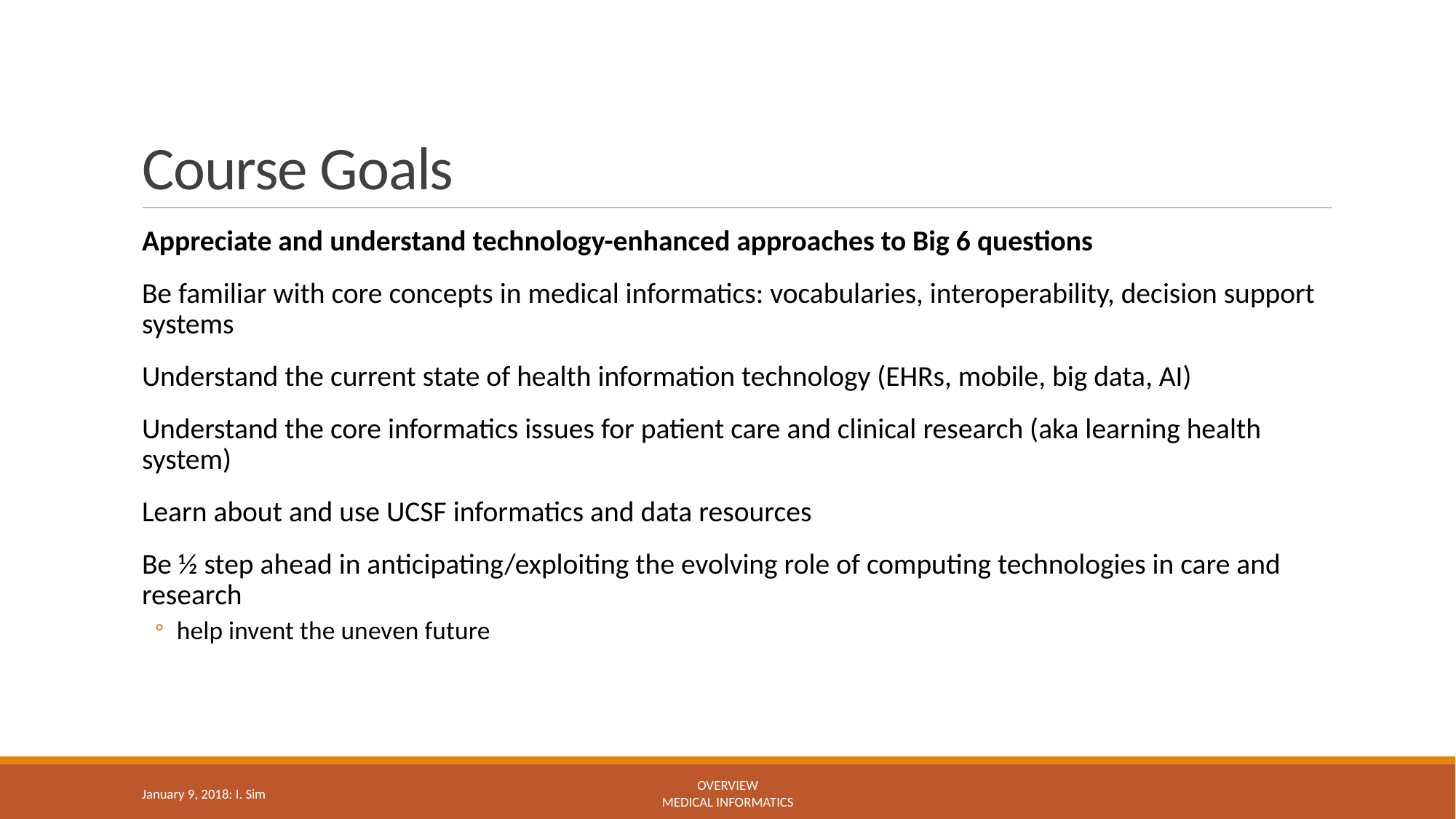

# Course Goals
Appreciate and understand technology-enhanced approaches to Big 6 questions
Be familiar with core concepts in medical informatics: vocabularies, interoperability, decision support systems
Understand the current state of health information technology (EHRs, mobile, big data, AI)
Understand the core informatics issues for patient care and clinical research (aka learning health system)
Learn about and use UCSF informatics and data resources
Be ½ step ahead in anticipating/exploiting the evolving role of computing technologies in care and research
help invent the uneven future
January 9, 2018: I. Sim
Overview
Medical Informatics